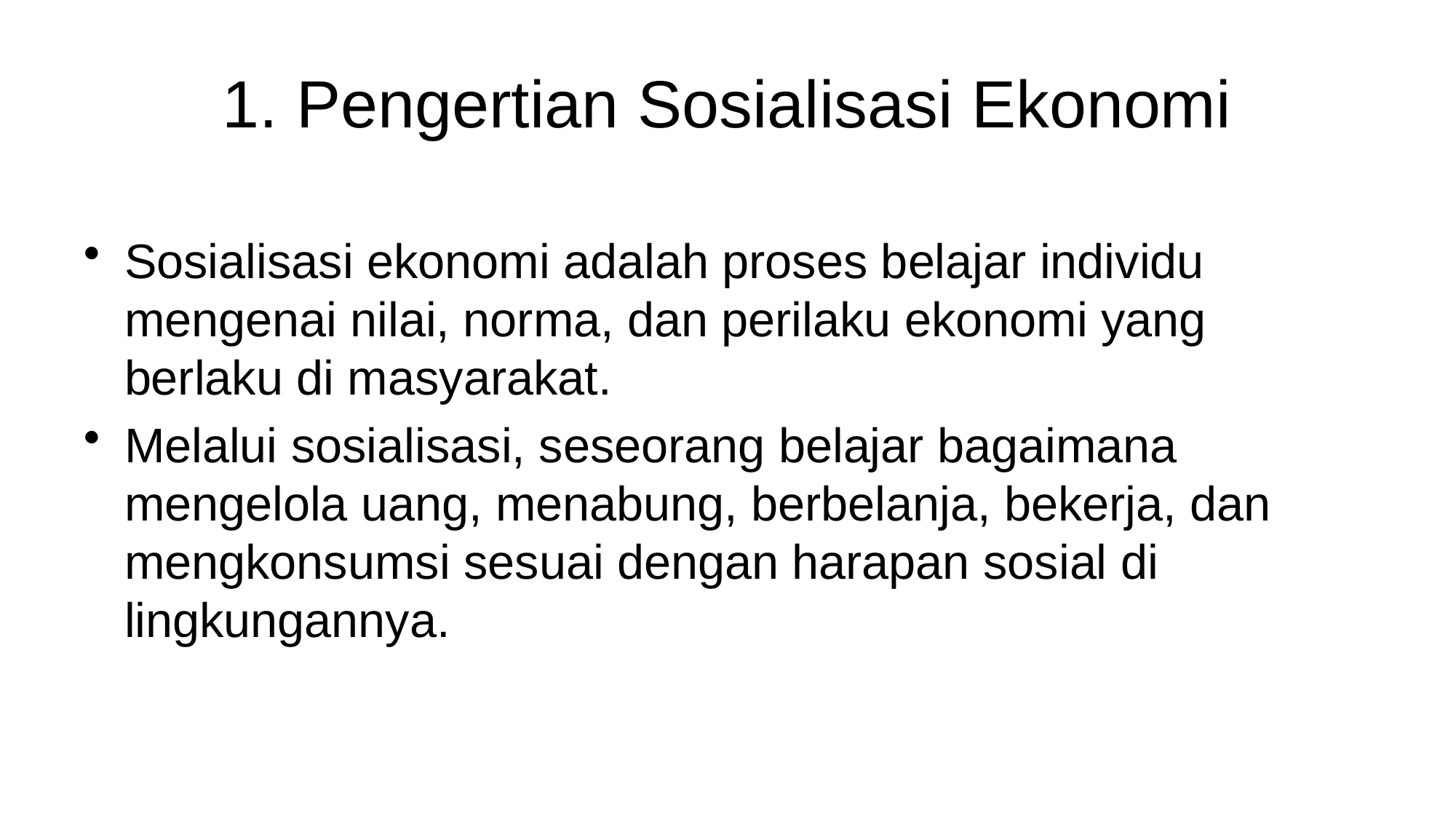

# 1. Pengertian Sosialisasi Ekonomi

Sosialisasi ekonomi adalah proses belajar individu mengenai nilai, norma, dan perilaku ekonomi yang berlaku di masyarakat.
Melalui sosialisasi, seseorang belajar bagaimana mengelola uang, menabung, berbelanja, bekerja, dan mengkonsumsi sesuai dengan harapan sosial di lingkungannya.